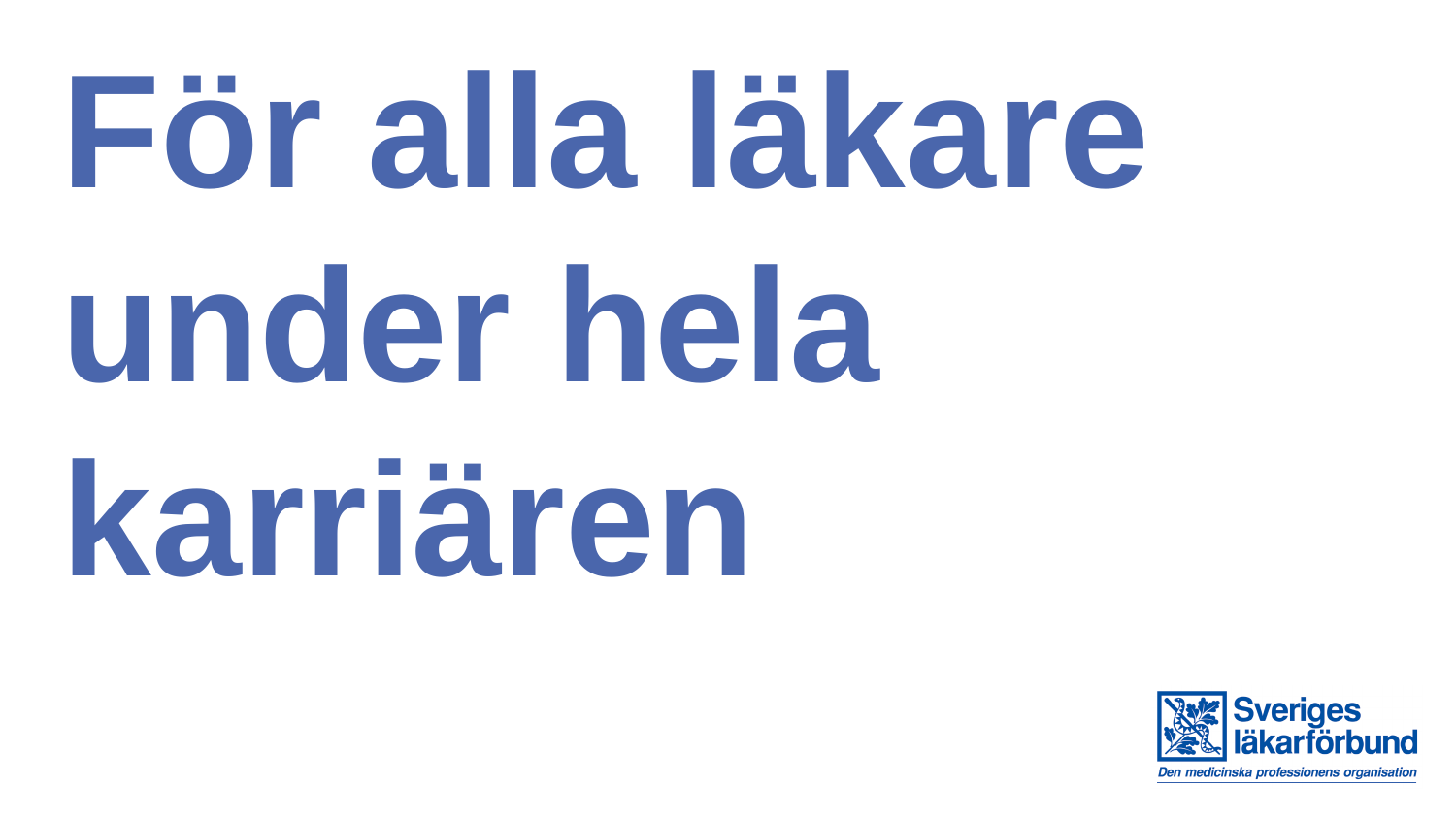

# För alla läkare under hela karriären